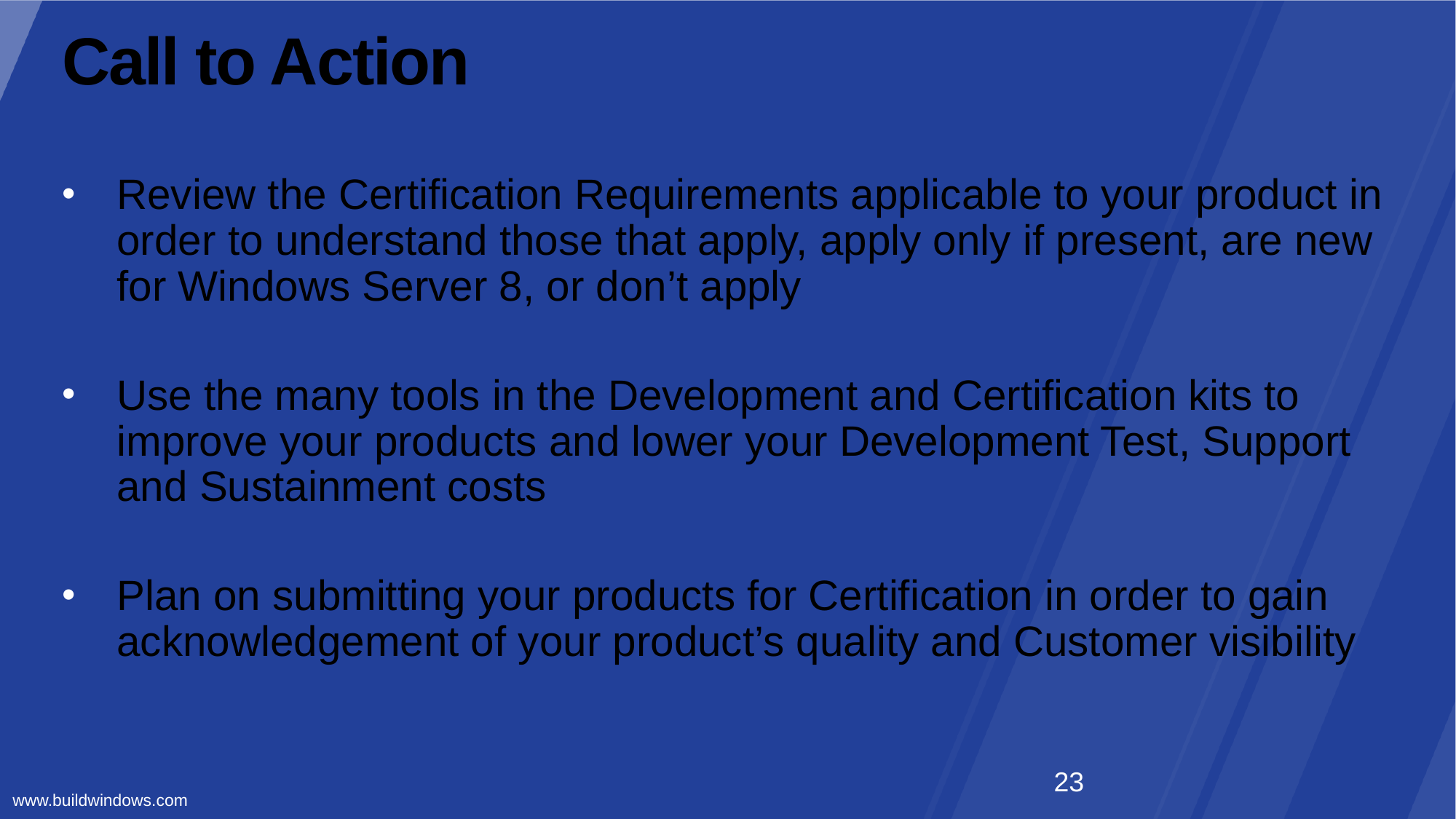

# Call to Action
Review the Certification Requirements applicable to your product in order to understand those that apply, apply only if present, are new for Windows Server 8, or don’t apply

Use the many tools in the Development and Certification kits to improve your products and lower your Development Test, Support and Sustainment costs

Plan on submitting your products for Certification in order to gain acknowledgement of your product’s quality and Customer visibility
23